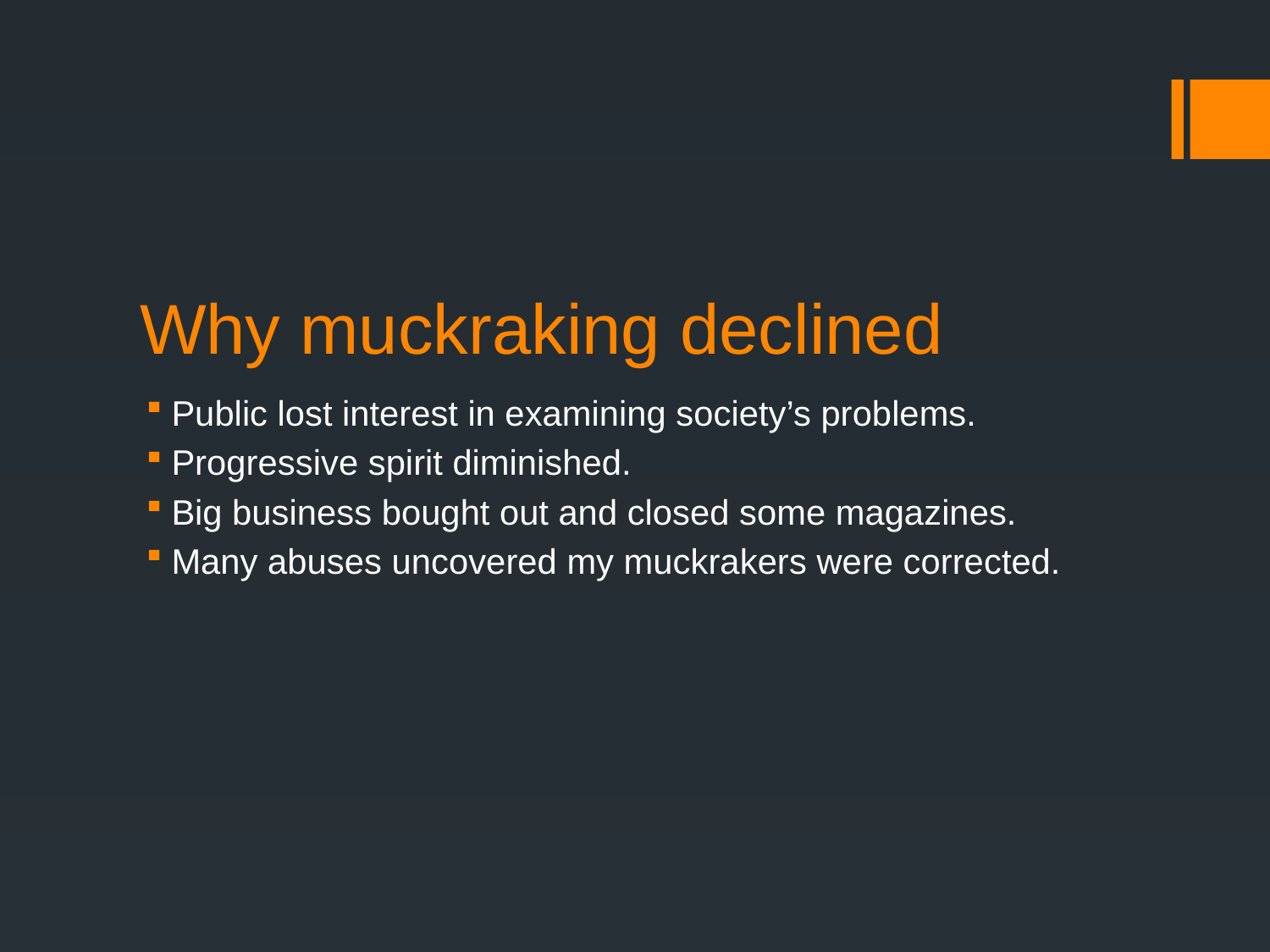

# Why muckraking declined
Public lost interest in examining society’s problems.
Progressive spirit diminished.
Big business bought out and closed some magazines.
Many abuses uncovered my muckrakers were corrected.